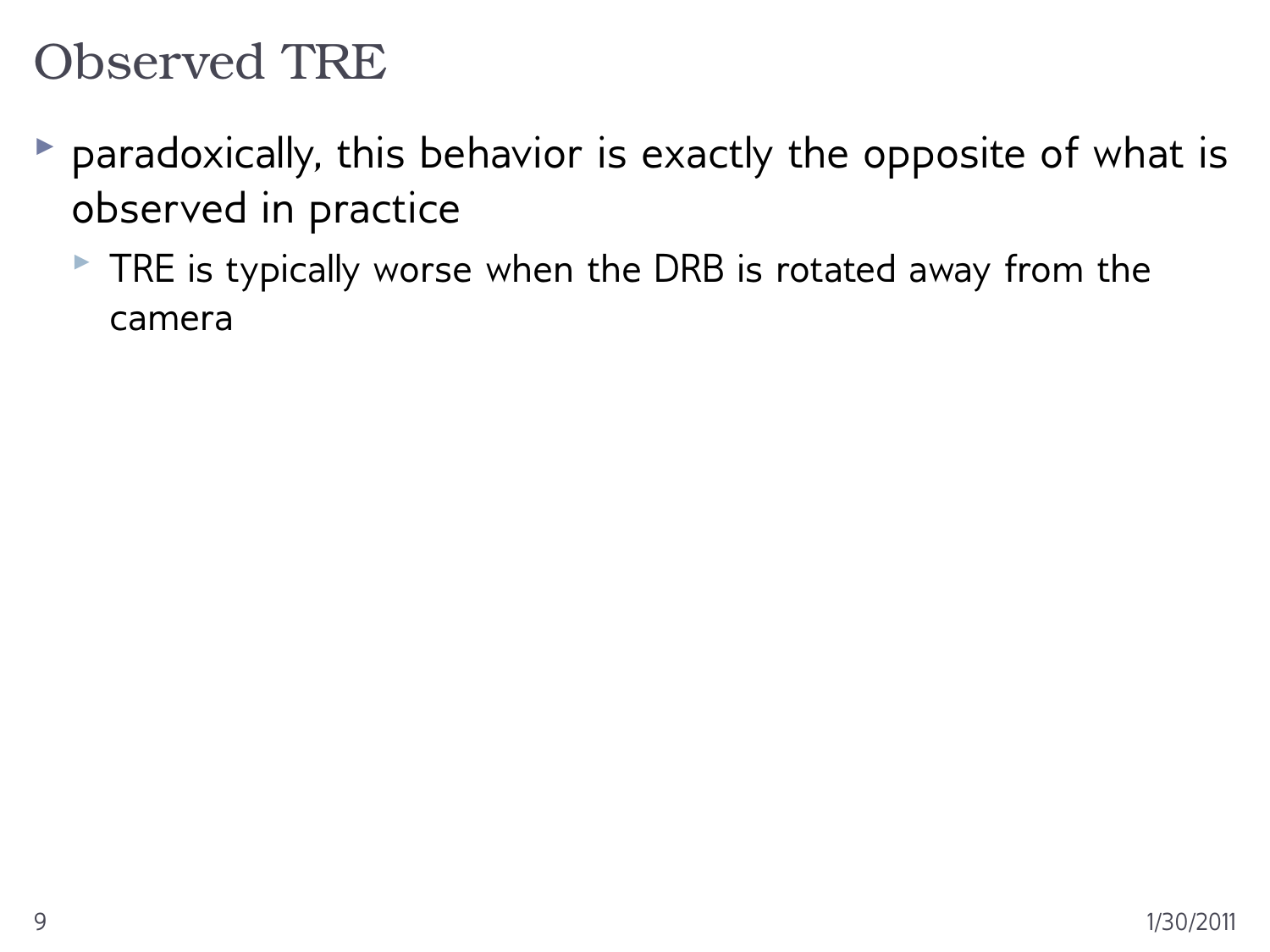

# Observed TRE
paradoxically, this behavior is exactly the opposite of what is observed in practice
TRE is typically worse when the DRB is rotated away from the camera
9

1/30/2011